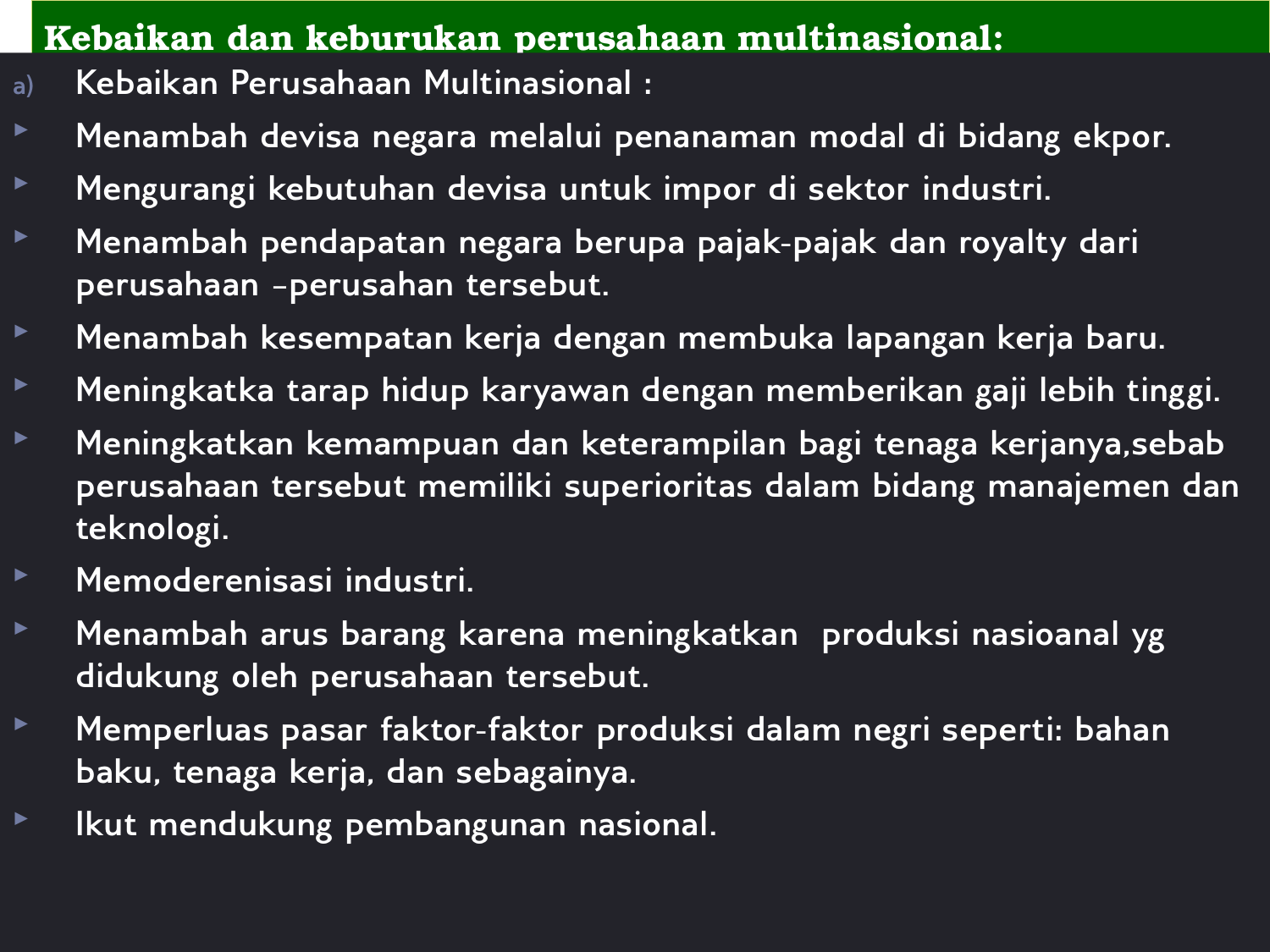

# Kebaikan dan keburukan perusahaan multinasional:
Kebaikan Perusahaan Multinasional :
Menambah devisa negara melalui penanaman modal di bidang ekpor.
Mengurangi kebutuhan devisa untuk impor di sektor industri.
Menambah pendapatan negara berupa pajak-pajak dan royalty dari perusahaan –perusahan tersebut.
Menambah kesempatan kerja dengan membuka lapangan kerja baru.
Meningkatka tarap hidup karyawan dengan memberikan gaji lebih tinggi.
Meningkatkan kemampuan dan keterampilan bagi tenaga kerjanya,sebab perusahaan tersebut memiliki superioritas dalam bidang manajemen dan teknologi.
Memoderenisasi industri.
Menambah arus barang karena meningkatkan  produksi nasioanal yg didukung oleh perusahaan tersebut.
Memperluas pasar faktor-faktor produksi dalam negri seperti: bahan baku, tenaga kerja, dan sebagainya.
Ikut mendukung pembangunan nasional.